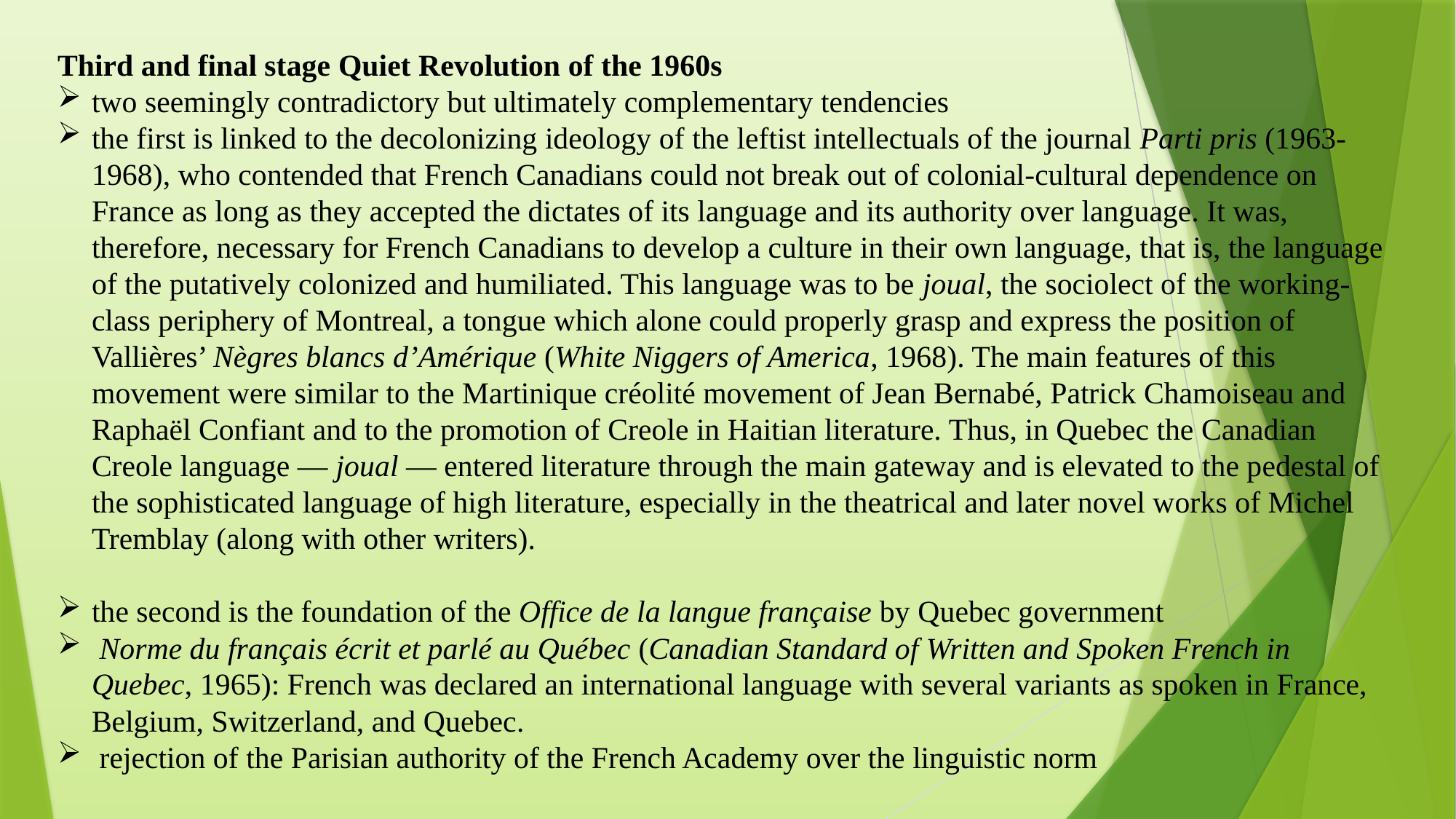

Third and final stage Quiet Revolution of the 1960s
two seemingly contradictory but ultimately complementary tendencies
the first is linked to the decolonizing ideology of the leftist intellectuals of the journal Parti pris (1963-1968), who contended that French Canadians could not break out of colonial-cultural dependence on France as long as they accepted the dictates of its language and its authority over language. It was, therefore, necessary for French Canadians to develop a culture in their own language, that is, the language of the putatively colonized and humiliated. This language was to be joual, the sociolect of the working-class periphery of Montreal, a tongue which alone could properly grasp and express the position of Vallières’ Nègres blancs d’Amérique (White Niggers of America, 1968). The main features of this movement were similar to the Martinique créolité movement of Jean Bernabé, Patrick Chamoiseau and Raphaël Confiant and to the promotion of Creole in Haitian literature. Thus, in Quebec the Canadian Creole language — joual — entered literature through the main gateway and is elevated to the pedestal of the sophisticated language of high literature, especially in the theatrical and later novel works of Michel Tremblay (along with other writers).

the second is the foundation of the Office de la langue française by Quebec government
 Norme du français écrit et parlé au Québec (Canadian Standard of Written and Spoken French in Quebec, 1965): French was declared an international language with several variants as spoken in France, Belgium, Switzerland, and Quebec.
 rejection of the Parisian authority of the French Academy over the linguistic norm